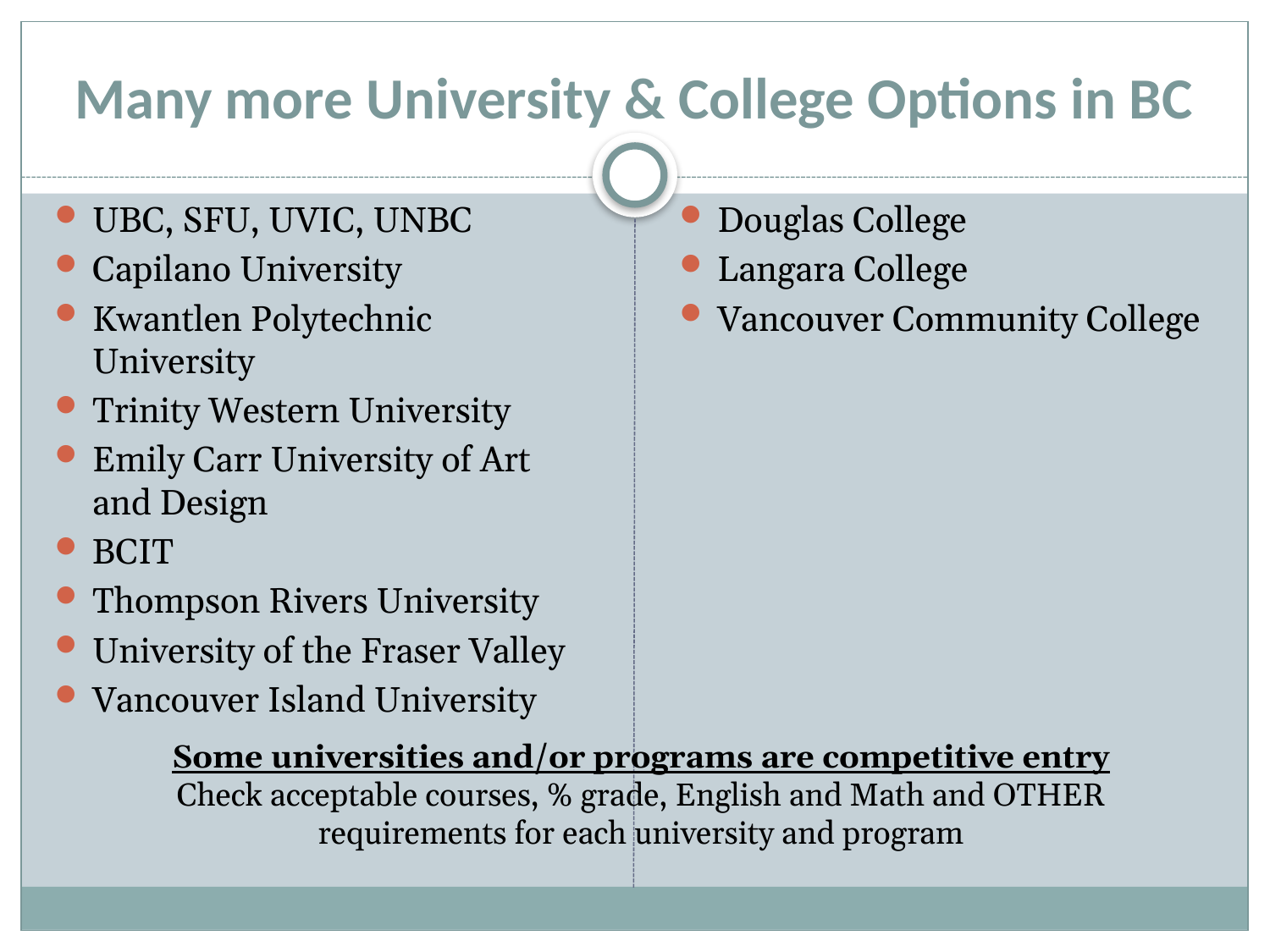

# Many more University & College Options in BC
UBC, SFU, UVIC, UNBC
Capilano University
Kwantlen Polytechnic University
Trinity Western University
Emily Carr University of Art and Design
BCIT
Thompson Rivers University
University of the Fraser Valley
Vancouver Island University
Douglas College
Langara College
Vancouver Community College

Some universities and/or programs are competitive entry
Check acceptable courses, % grade, English and Math and OTHER requirements for each university and program